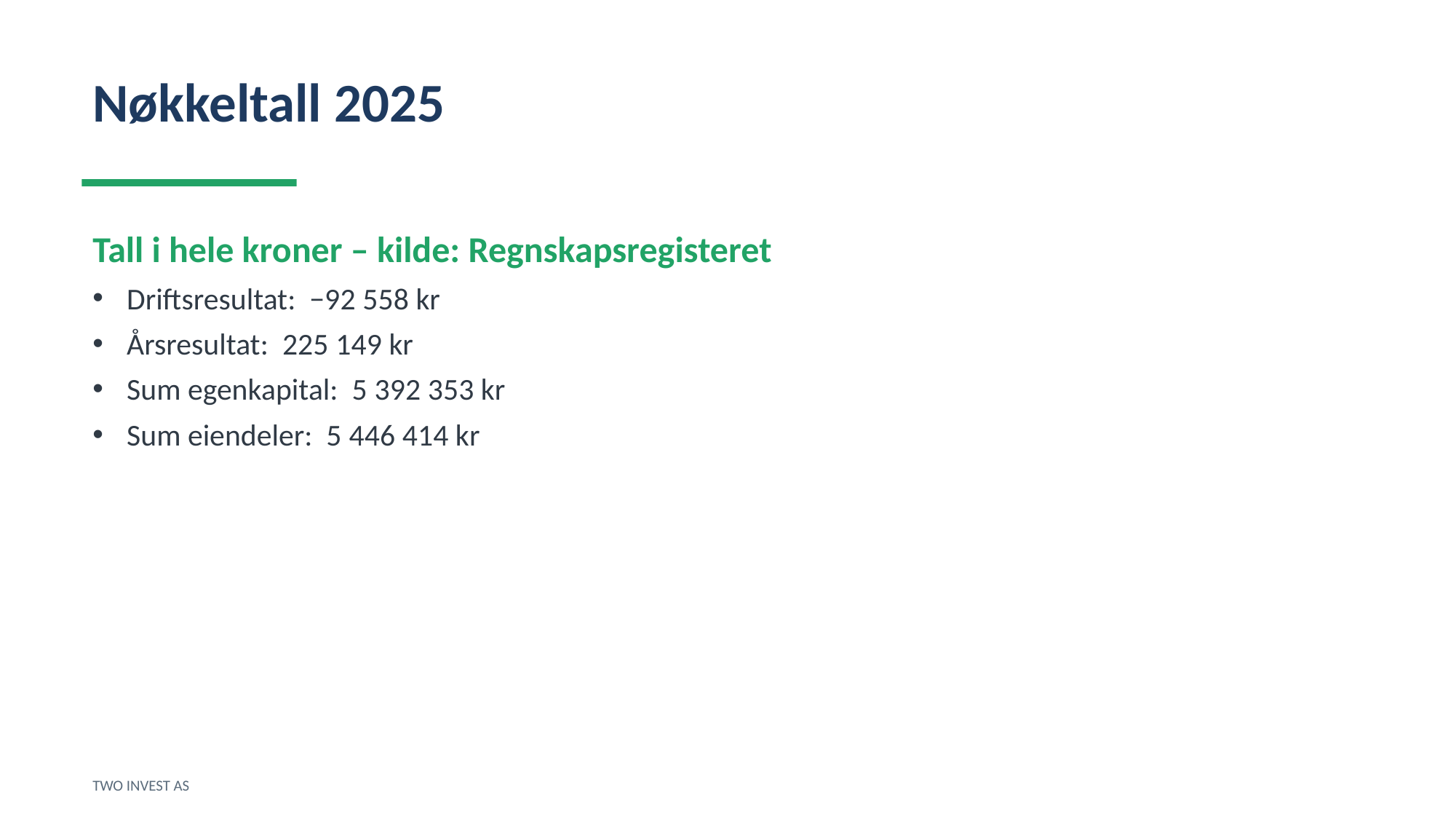

Nøkkeltall 2025

Tall i hele kroner – kilde: Regnskapsregisteret
Driftsresultat:  −92 558 kr
Årsresultat:  225 149 kr
Sum egenkapital:  5 392 353 kr
Sum eiendeler:  5 446 414 kr
TWO INVEST AS